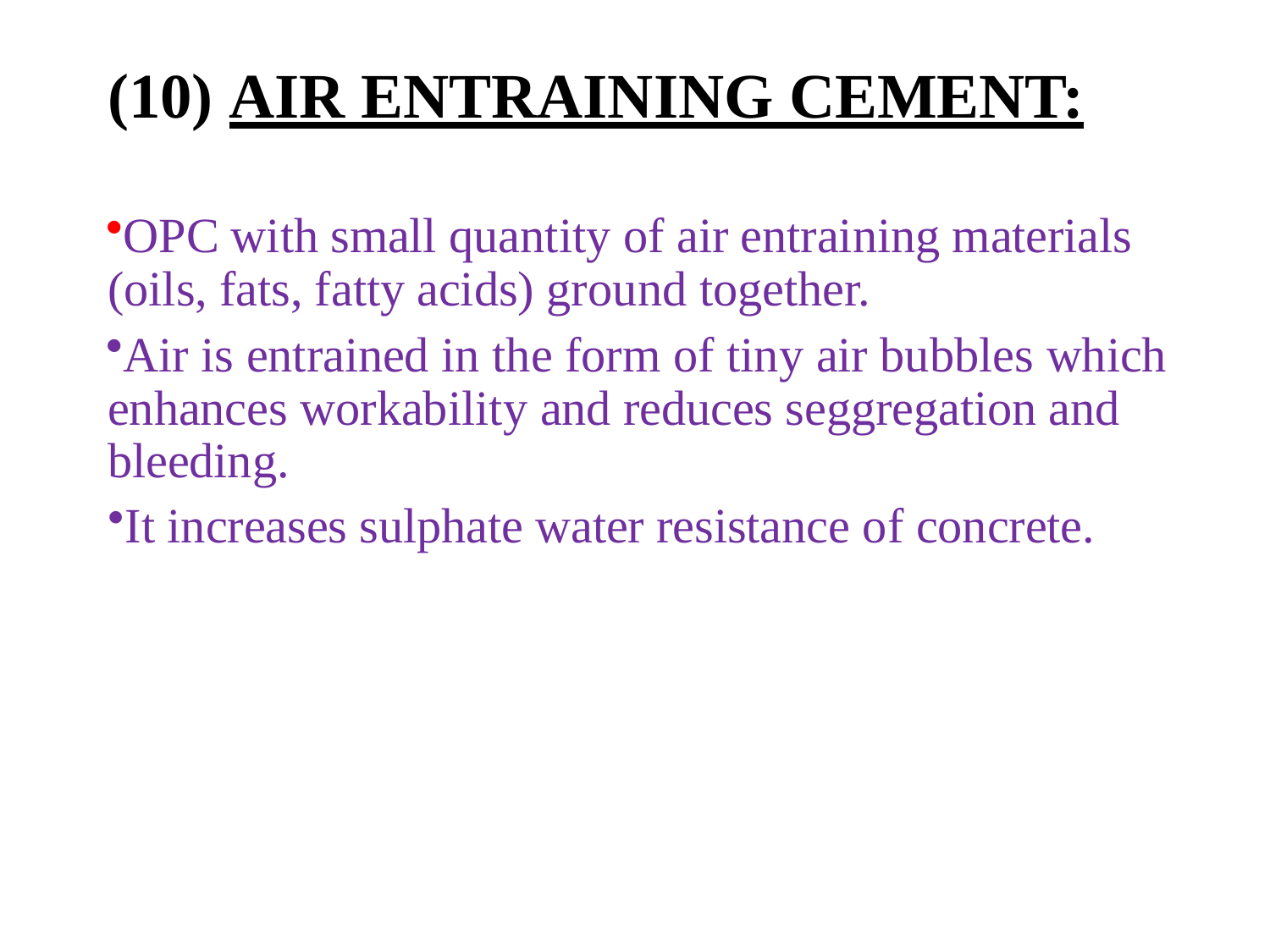

# (10) AIR ENTRAINING CEMENT:
OPC with small quantity of air entraining materials  (oils, fats, fatty acids) ground together.
Air is entrained in the form of tiny air bubbles which  enhances workability and reduces seggregation and  bleeding.
It increases sulphate water resistance of concrete.